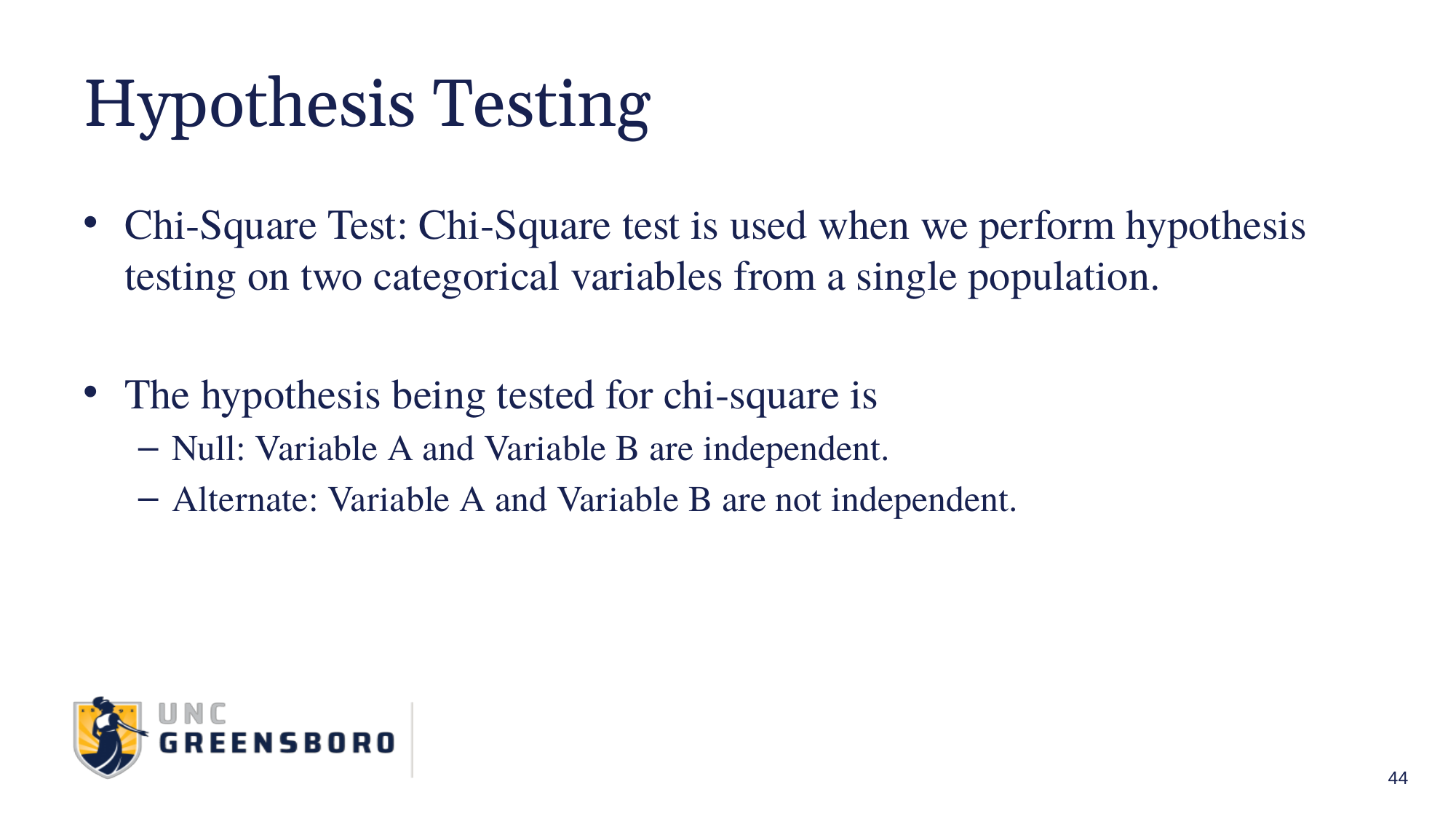

# Hypothesis Testing
Chi-Square Test: Chi-Square test is used when we perform hypothesis testing on two categorical variables from a single population.

The hypothesis being tested for chi-square is
Null: Variable A and Variable B are independent.
Alternate: Variable A and Variable B are not independent.
44